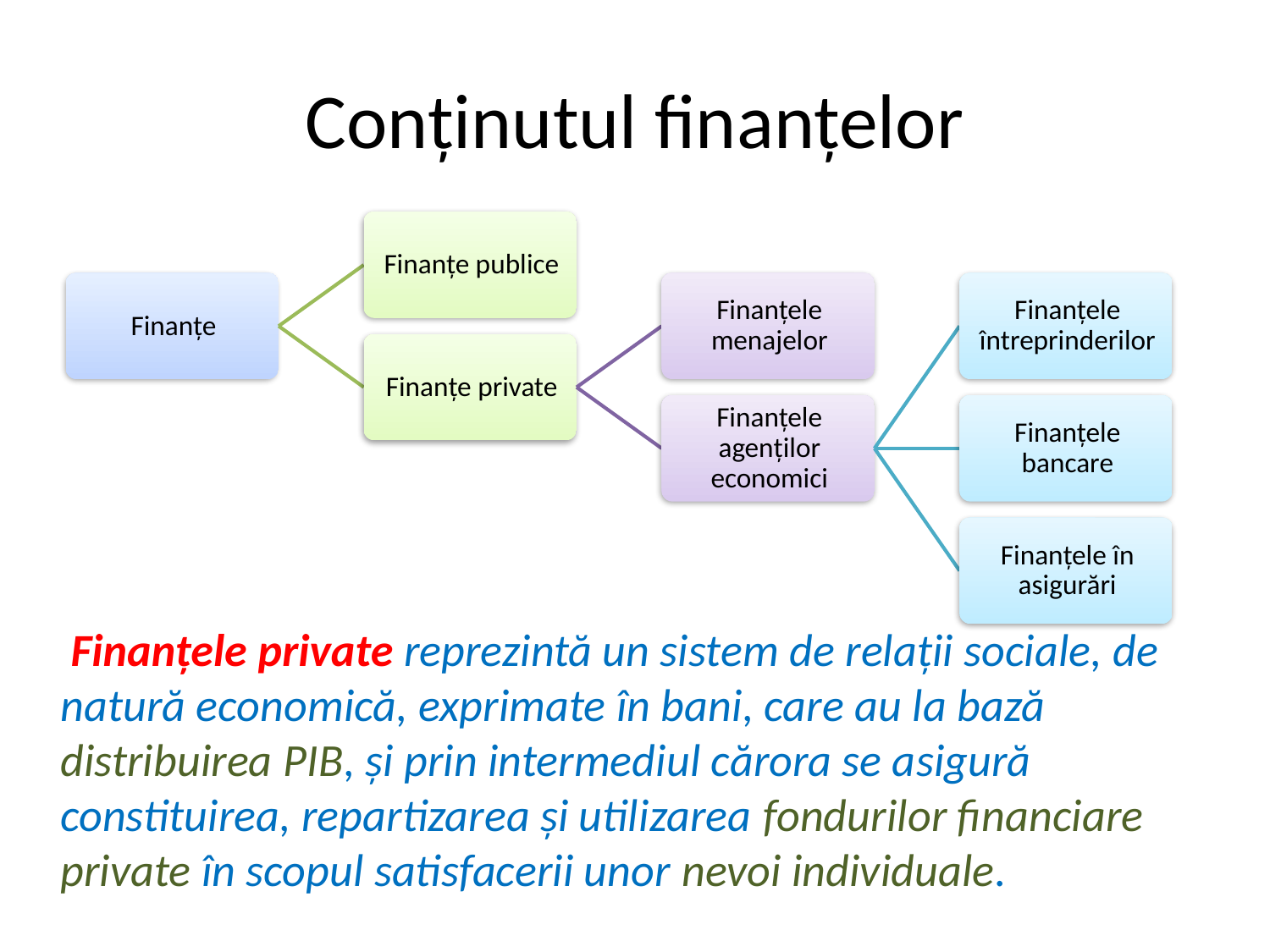

# Conținutul finanțelor
Finanțe

Finanțe publice

Finanţe private

Finanțele menajelor

Finanțele agenţilor economici

Finanțele întreprinderilor

Finanțele bancare

Finanțele în asigurări

	 Finanțele private reprezintă un sistem de relații sociale, de natură economică, exprimate în bani, care au la bază distribuirea PIB, și prin intermediul cărora se asigură constituirea, repartizarea și utilizarea fondurilor financiare private în scopul satisfacerii unor nevoi individuale.